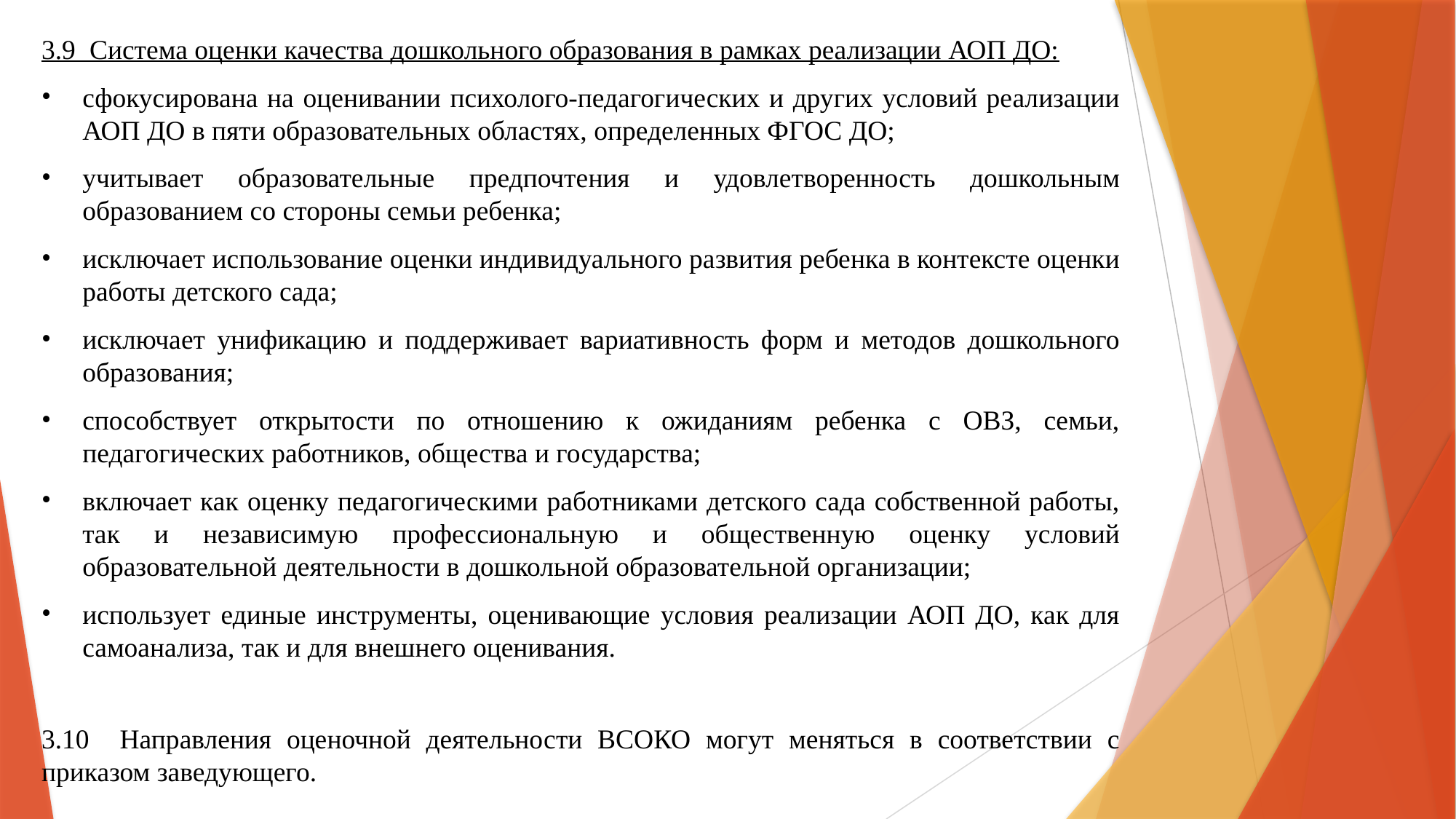

3.9  Система оценки качества дошкольного образования в рамках реализации АОП ДО:
сфокусирована на оценивании психолого-педагогических и других условий реализации АОП ДО в пяти образовательных областях, определенных ФГОС ДО;
учитывает образовательные предпочтения и удовлетворенность дошкольным образованием со стороны семьи ребенка;
исключает использование оценки индивидуального развития ребенка в контексте оценки работы детского сада;
исключает унификацию и поддерживает вариативность форм и методов дошкольного образования;
способствует открытости по отношению к ожиданиям ребенка с ОВЗ, семьи, педагогических работников, общества и государства;
включает как оценку педагогическими работниками детского сада собственной работы, так и независимую профессиональную и общественную оценку условий образовательной деятельности в дошкольной образовательной организации;
использует единые инструменты, оценивающие условия реализации АОП ДО, как для самоанализа, так и для внешнего оценивания.

3.10  Направления оценочной деятельности ВСОКО могут меняться в соответствии с приказом заведующего.